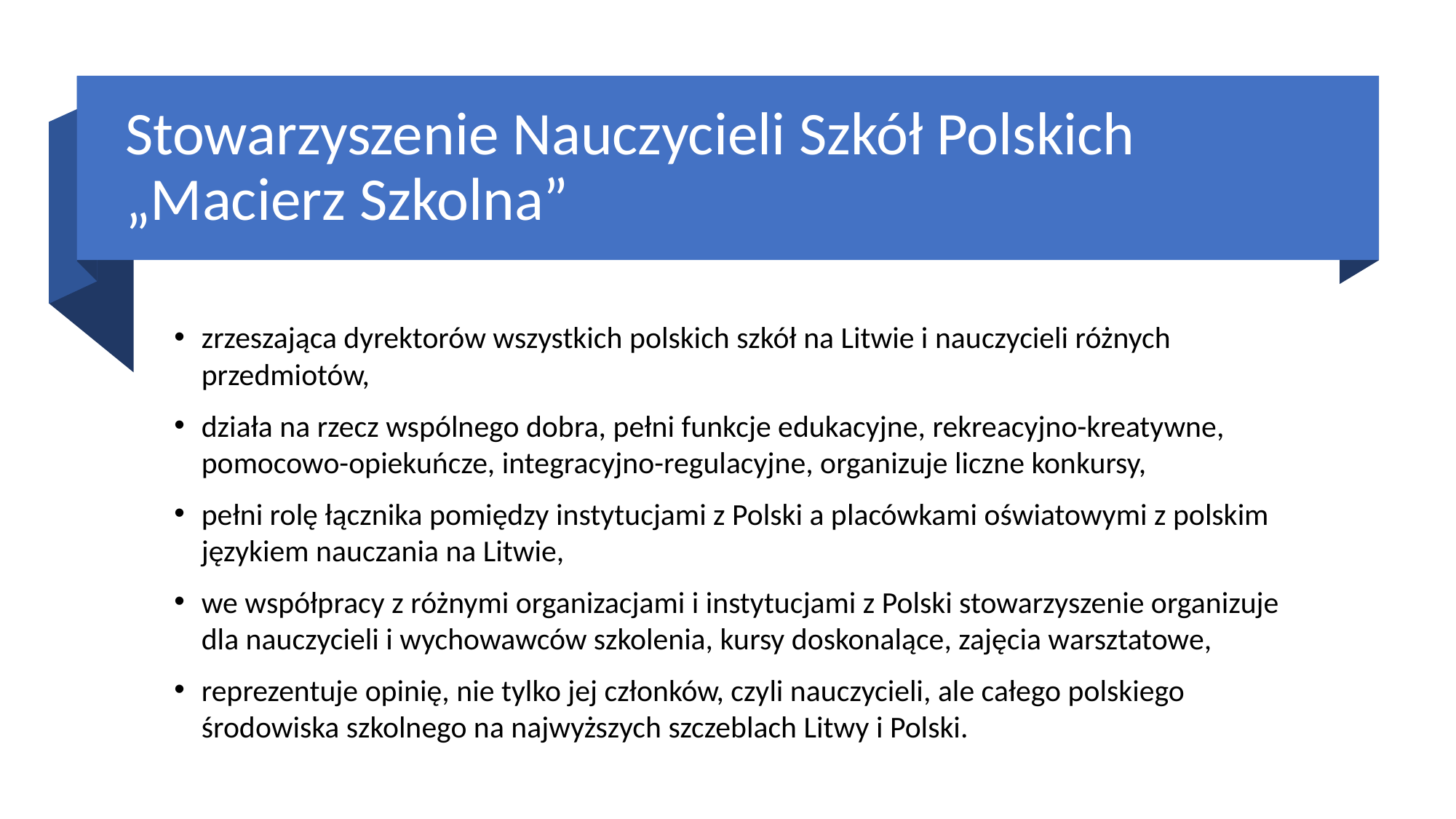

# Stowarzyszenie Nauczycieli Szkół Polskich „Macierz Szkolna”

zrzeszająca dyrektorów wszystkich polskich szkół na Litwie i nauczycieli różnych przedmiotów,
działa na rzecz wspólnego dobra, pełni funkcje edukacyjne, rekreacyjno-kreatywne, pomocowo-opiekuńcze, integracyjno-regulacyjne, organizuje liczne konkursy,
pełni rolę łącznika pomiędzy instytucjami z Polski a placówkami oświatowymi z polskim językiem nauczania na Litwie,
we współpracy z różnymi organizacjami i instytucjami z Polski stowarzyszenie organizuje dla nauczycieli i wychowawców szkolenia, kursy doskonalące, zajęcia warsztatowe,
reprezentuje opinię, nie tylko jej członków, czyli nauczycieli, ale całego polskiego środowiska szkolnego na najwyższych szczeblach Litwy i Polski.